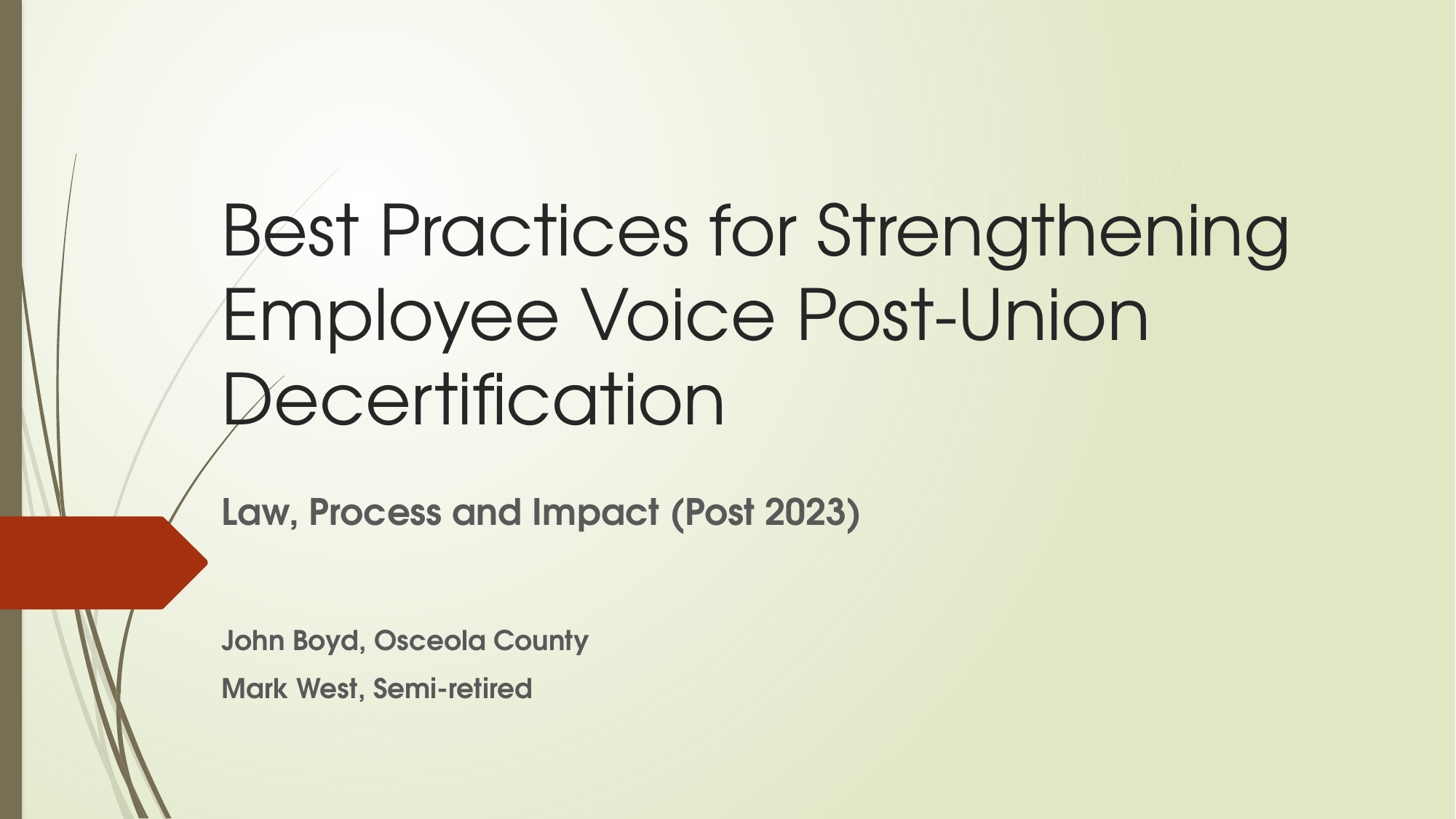

# Best Practices for Strengthening Employee Voice Post-Union Decertification
Law, Process and Impact (Post 2023)
John Boyd, Osceola County
Mark West, Semi-retired